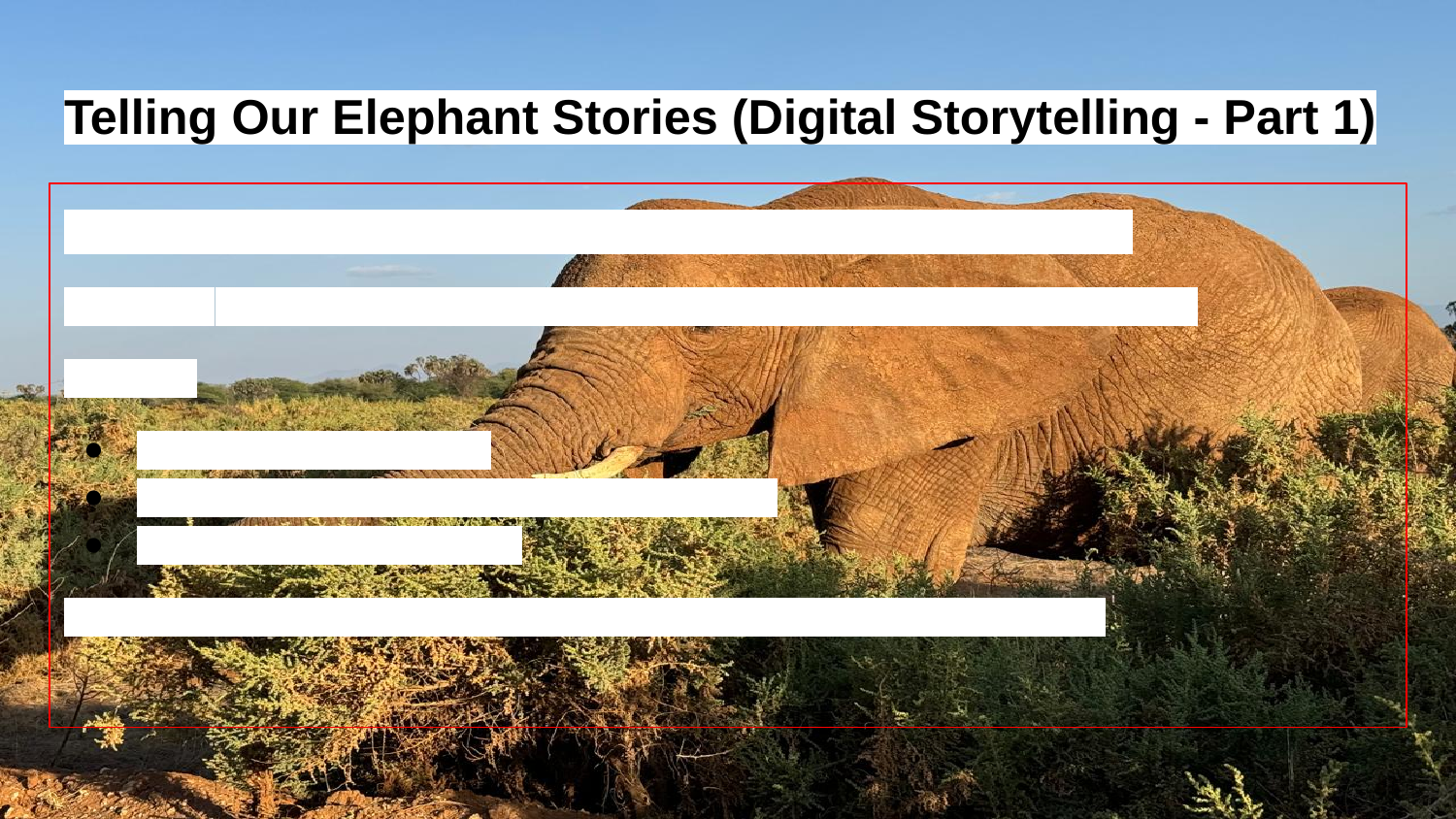

# Telling Our Elephant Stories (Digital Storytelling - Part 1)
Title: Digital Storytelling: Creating Our Elephant Books!
Platform: We'll use a digital storytelling tool (like Google Slides or Canva).
How To:
Create slides or pages.
Insert your AI-generated elephant images.
Add text to tell your story.
Visuals: Screenshots or examples of the digital storytelling platform.